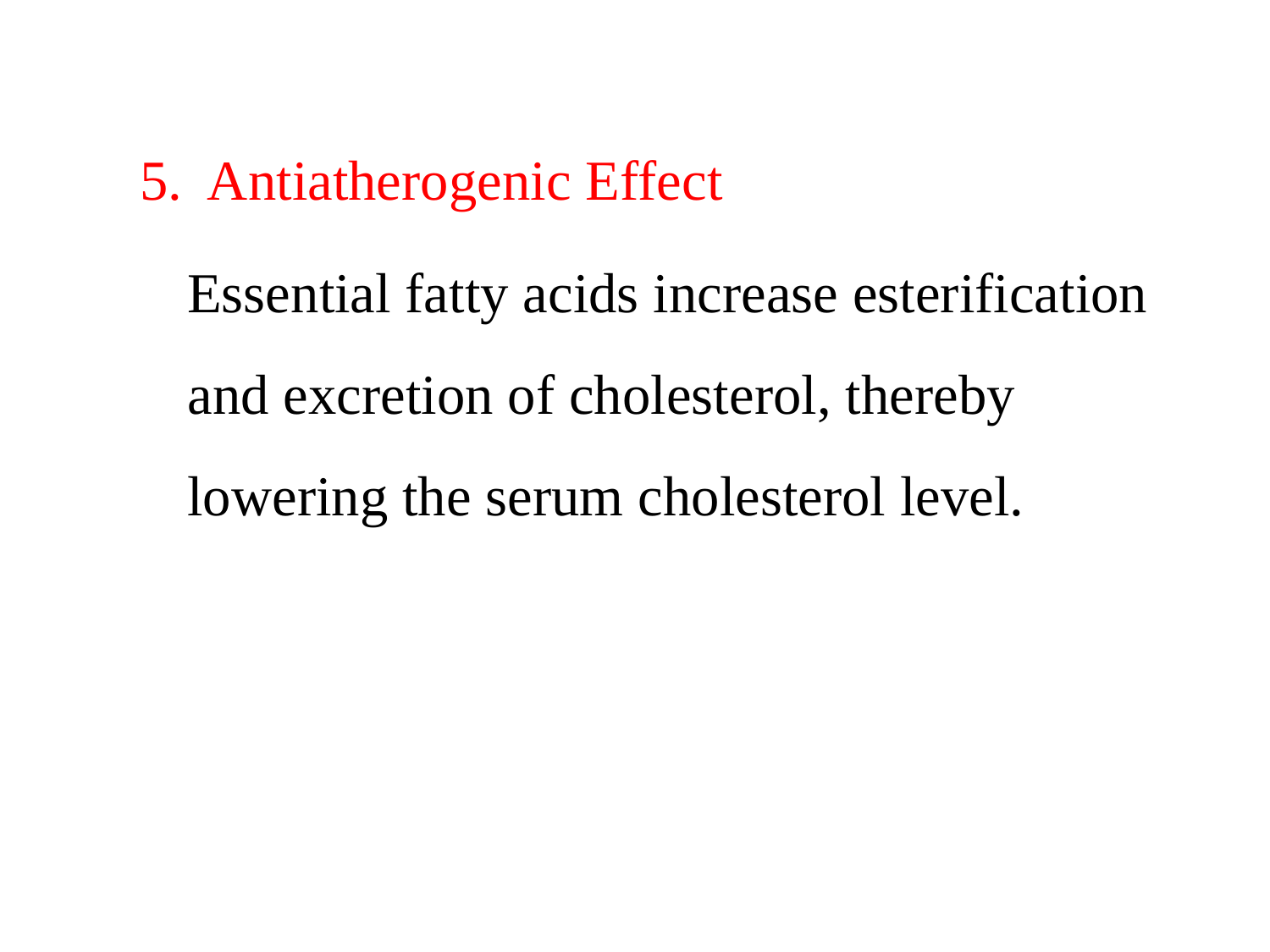

5.  Antiatherogenic Effect
	Essential fatty acids increase esterification and excretion of cholesterol, thereby lowering the serum cholesterol level.